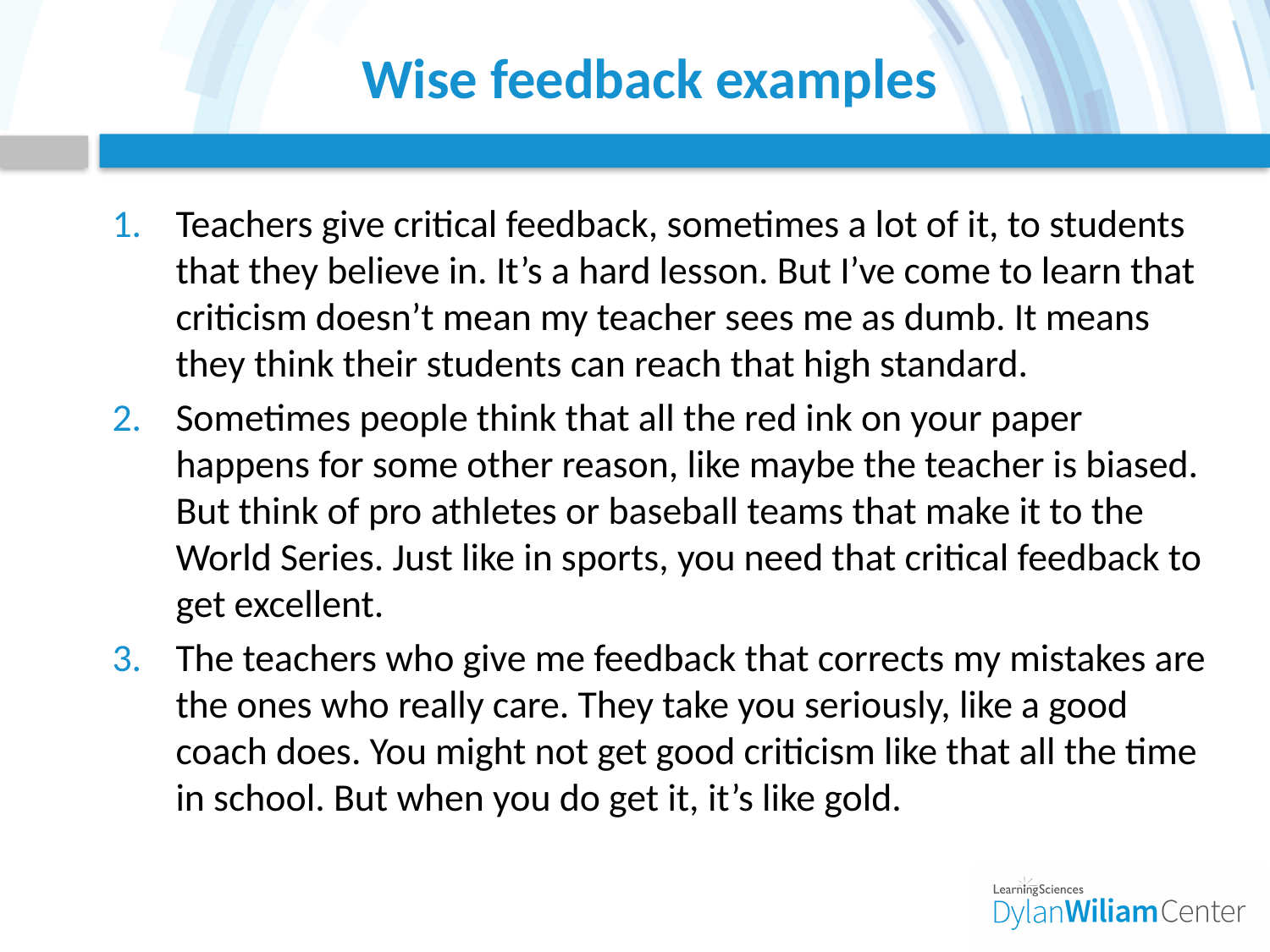

# Wise feedback examples
Teachers give critical feedback, sometimes a lot of it, to students that they believe in. It’s a hard lesson. But I’ve come to learn that criticism doesn’t mean my teacher sees me as dumb. It means they think their students can reach that high standard.
Sometimes people think that all the red ink on your paper happens for some other reason, like maybe the teacher is biased. But think of pro athletes or baseball teams that make it to the World Series. Just like in sports, you need that critical feedback to get excellent.
The teachers who give me feedback that corrects my mistakes are the ones who really care. They take you seriously, like a good coach does. You might not get good criticism like that all the time in school. But when you do get it, it’s like gold.